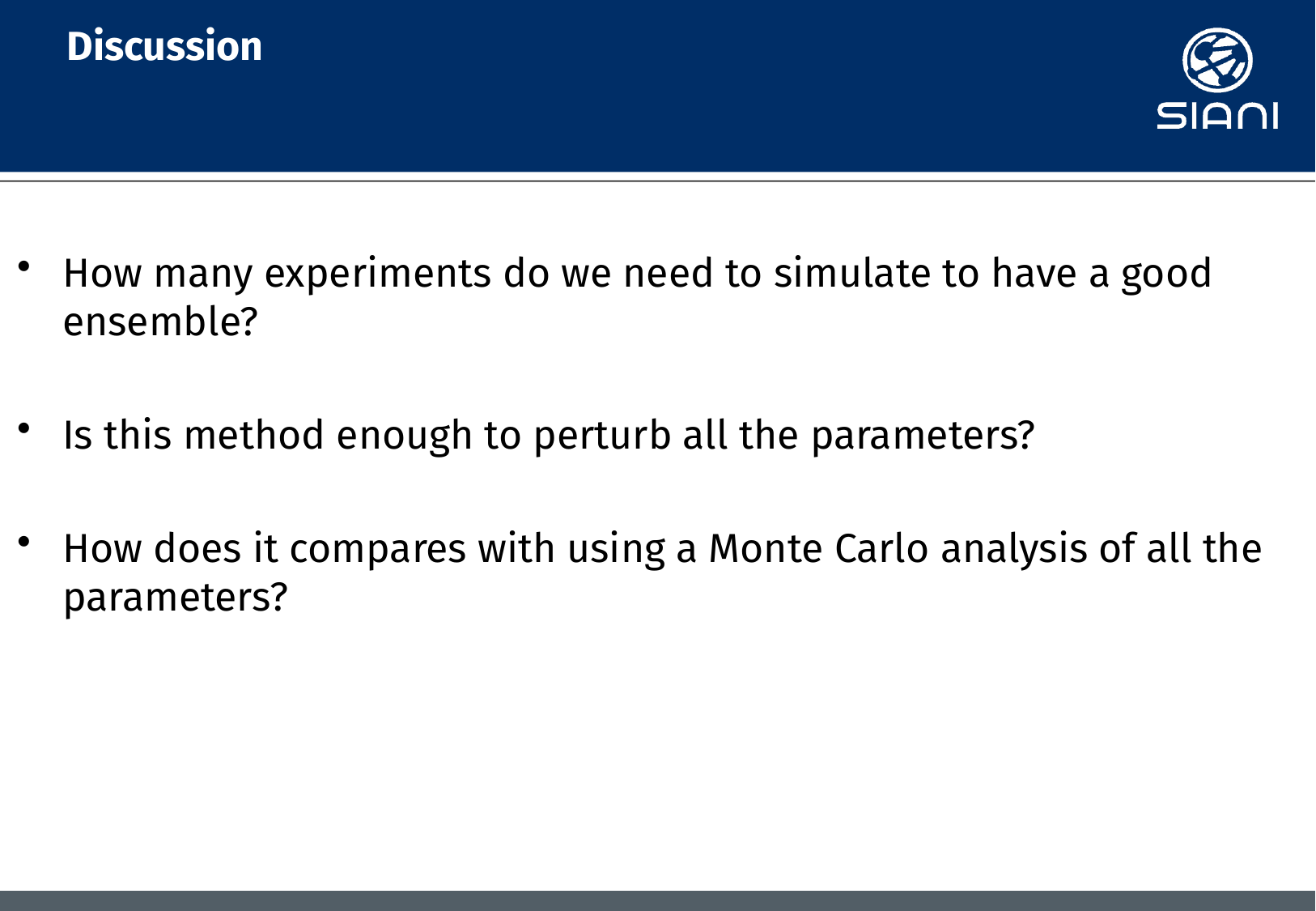

Discussion
How many experiments do we need to simulate to have a good ensemble?

Is this method enough to perturb all the parameters?

How does it compares with using a Monte Carlo analysis of all the parameters?